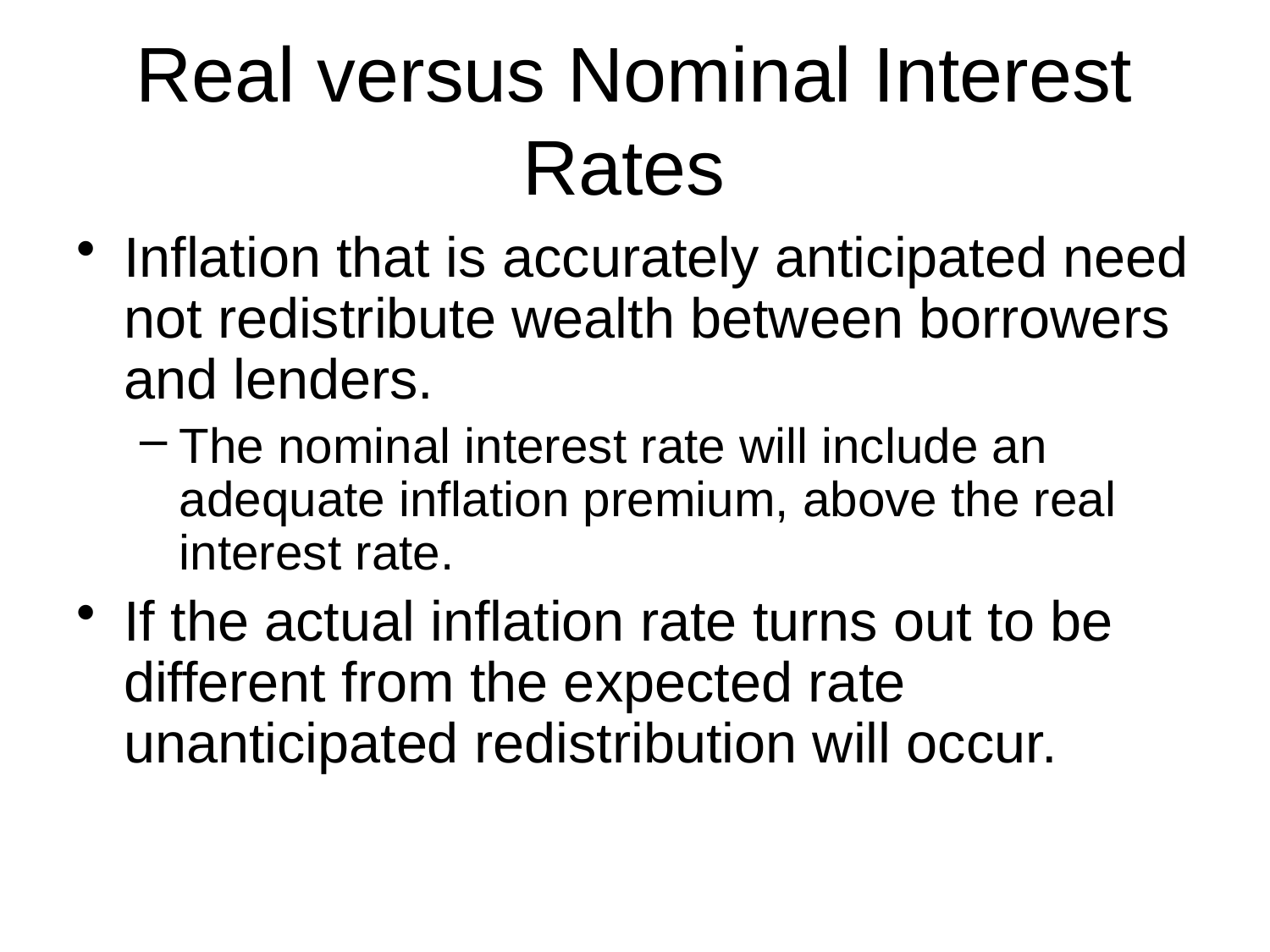

# Real versus Nominal Interest Rates
Inflation that is accurately anticipated need not redistribute wealth between borrowers and lenders.
The nominal interest rate will include an adequate inflation premium, above the real interest rate.
If the actual inflation rate turns out to be different from the expected rate unanticipated redistribution will occur.